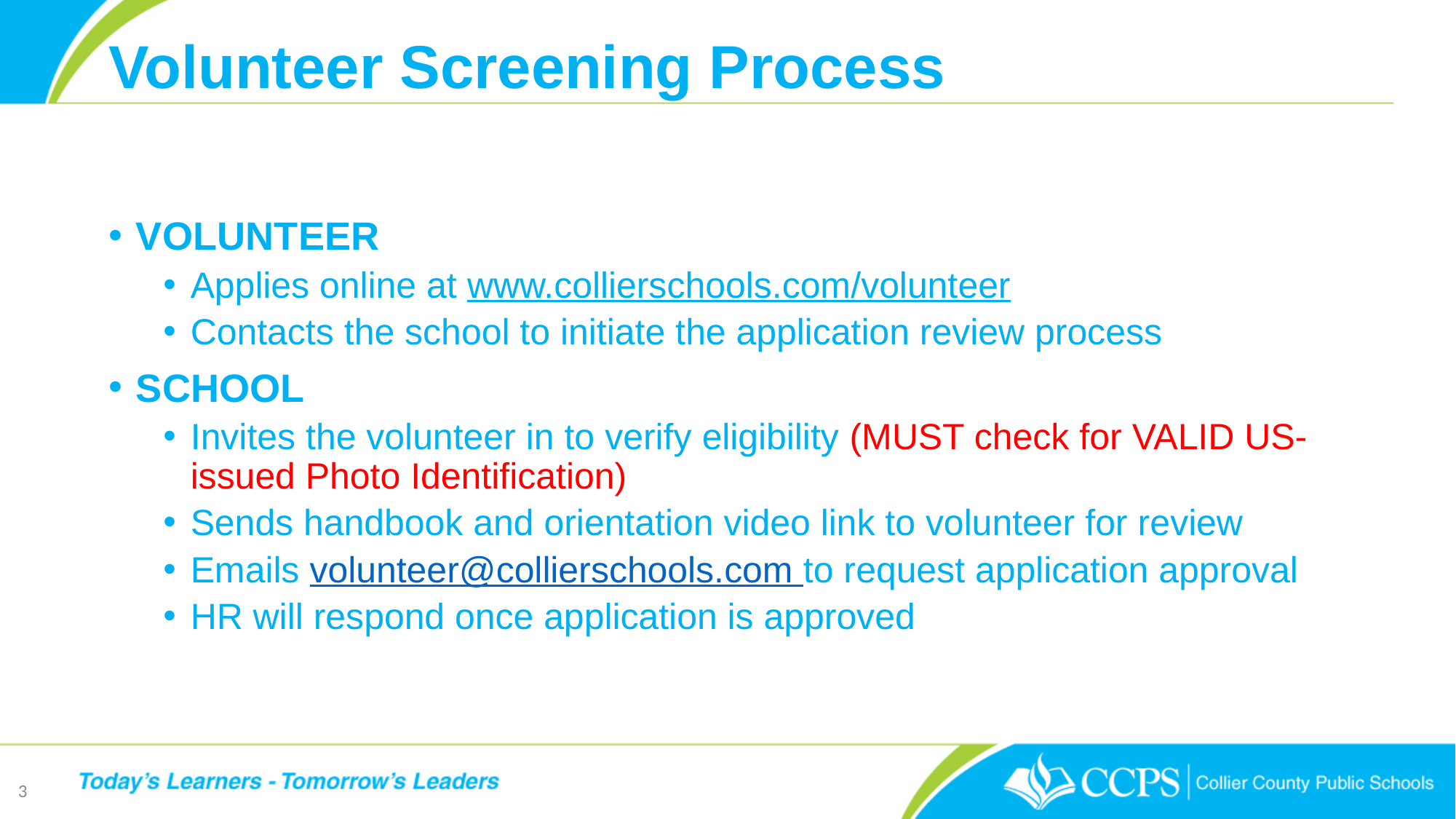

# Volunteer Screening Process

VOLUNTEER
Applies online at www.collierschools.com/volunteer
Contacts the school to initiate the application review process
SCHOOL
Invites the volunteer in to verify eligibility (MUST check for VALID US-issued Photo Identification)
Sends handbook and orientation video link to volunteer for review
Emails volunteer@collierschools.com to request application approval
HR will respond once application is approved
3